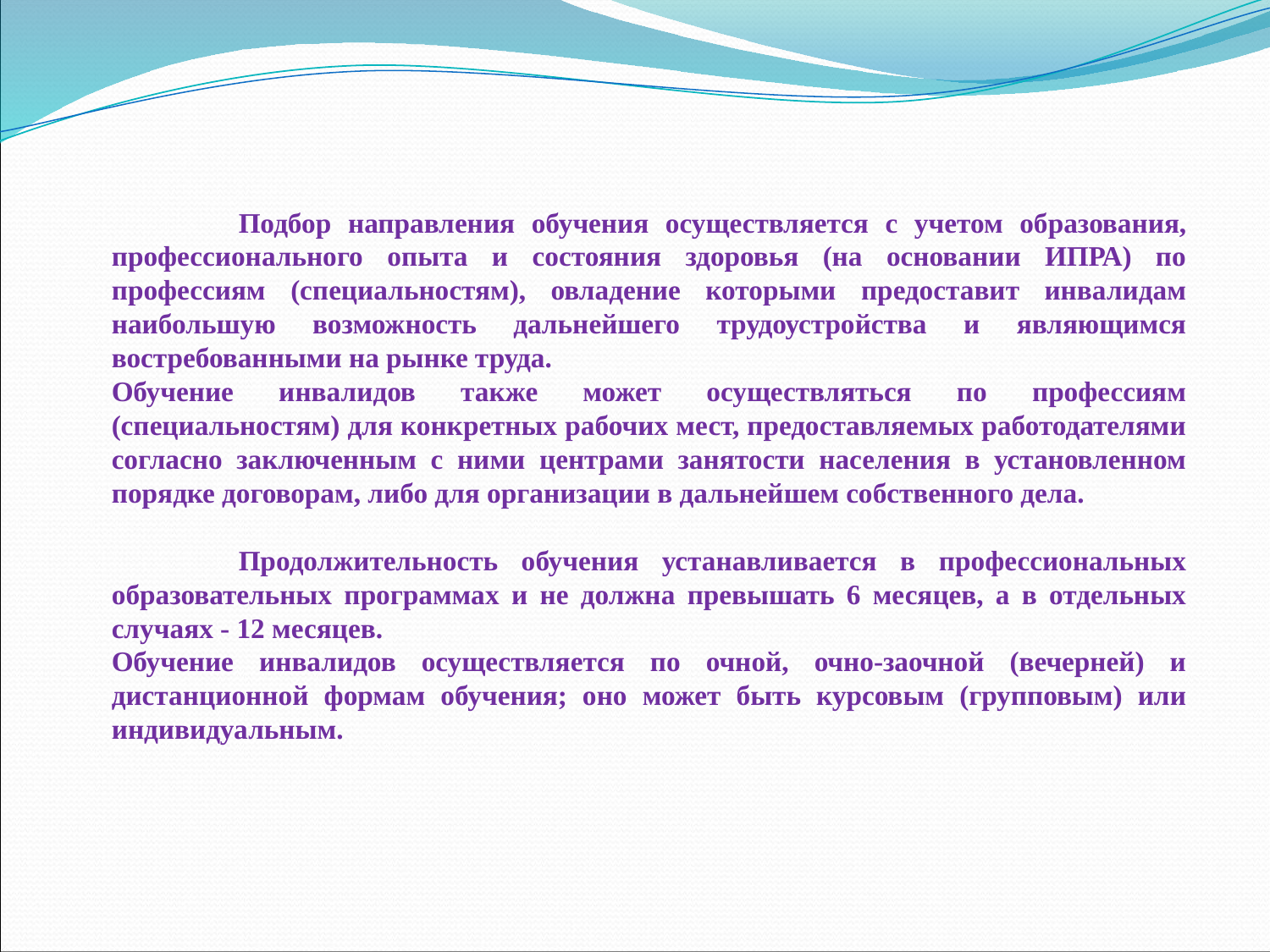

Подбор направления обучения осуществляется с учетом образования, профессионального опыта и состояния здоровья (на основании ИПРА) по профессиям (специальностям), овладение которыми предоставит инвалидам наибольшую возможность дальнейшего трудоустройства и являющимся востребованными на рынке труда.
Обучение инвалидов также может осуществляться по профессиям (специальностям) для конкретных рабочих мест, предоставляемых работодателями согласно заключенным с ними центрами занятости населения в установленном порядке договорам, либо для организации в дальнейшем собственного дела.

	Продолжительность обучения устанавливается в профессиональных образовательных программах и не должна превышать 6 месяцев, а в отдельных случаях - 12 месяцев.
Обучение инвалидов осуществляется по очной, очно-заочной (вечерней) и дистанционной формам обучения; оно может быть курсовым (групповым) или индивидуальным.